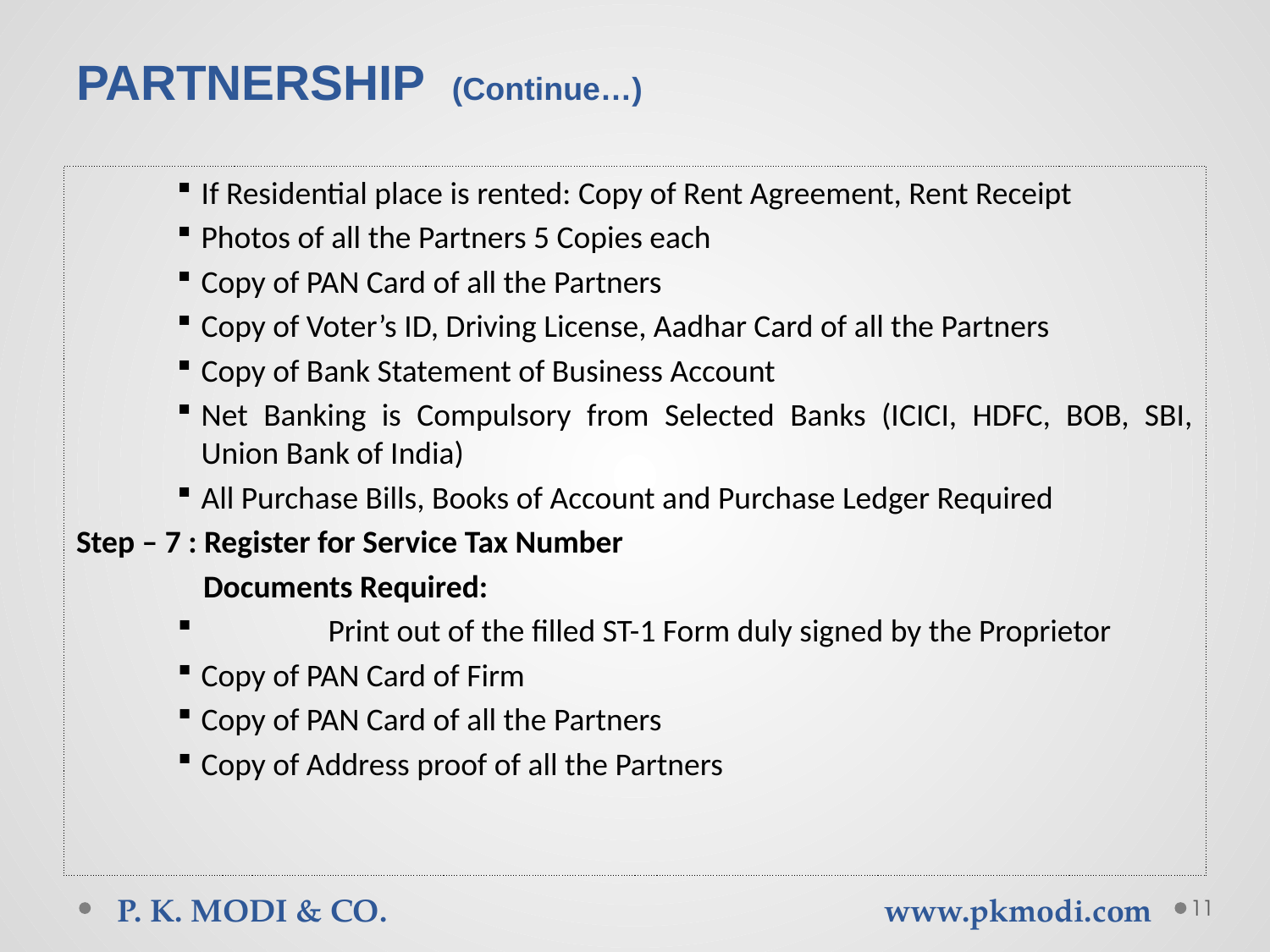

# PARTNERSHIP  (Continue…)
If Residential place is rented: Copy of Rent Agreement, Rent Receipt
Photos of all the Partners 5 Copies each
Copy of PAN Card of all the Partners
Copy of Voter’s ID, Driving License, Aadhar Card of all the Partners
Copy of Bank Statement of Business Account
Net Banking is Compulsory from Selected Banks (ICICI, HDFC, BOB, SBI, Union Bank of India)
All Purchase Bills, Books of Account and Purchase Ledger Required
Step – 7 : Register for Service Tax Number
	Documents Required:
	Print out of the filled ST-1 Form duly signed by the Proprietor
Copy of PAN Card of Firm
Copy of PAN Card of all the Partners
Copy of Address proof of all the Partners

11
P. K. MODI & CO.
www.pkmodi.com